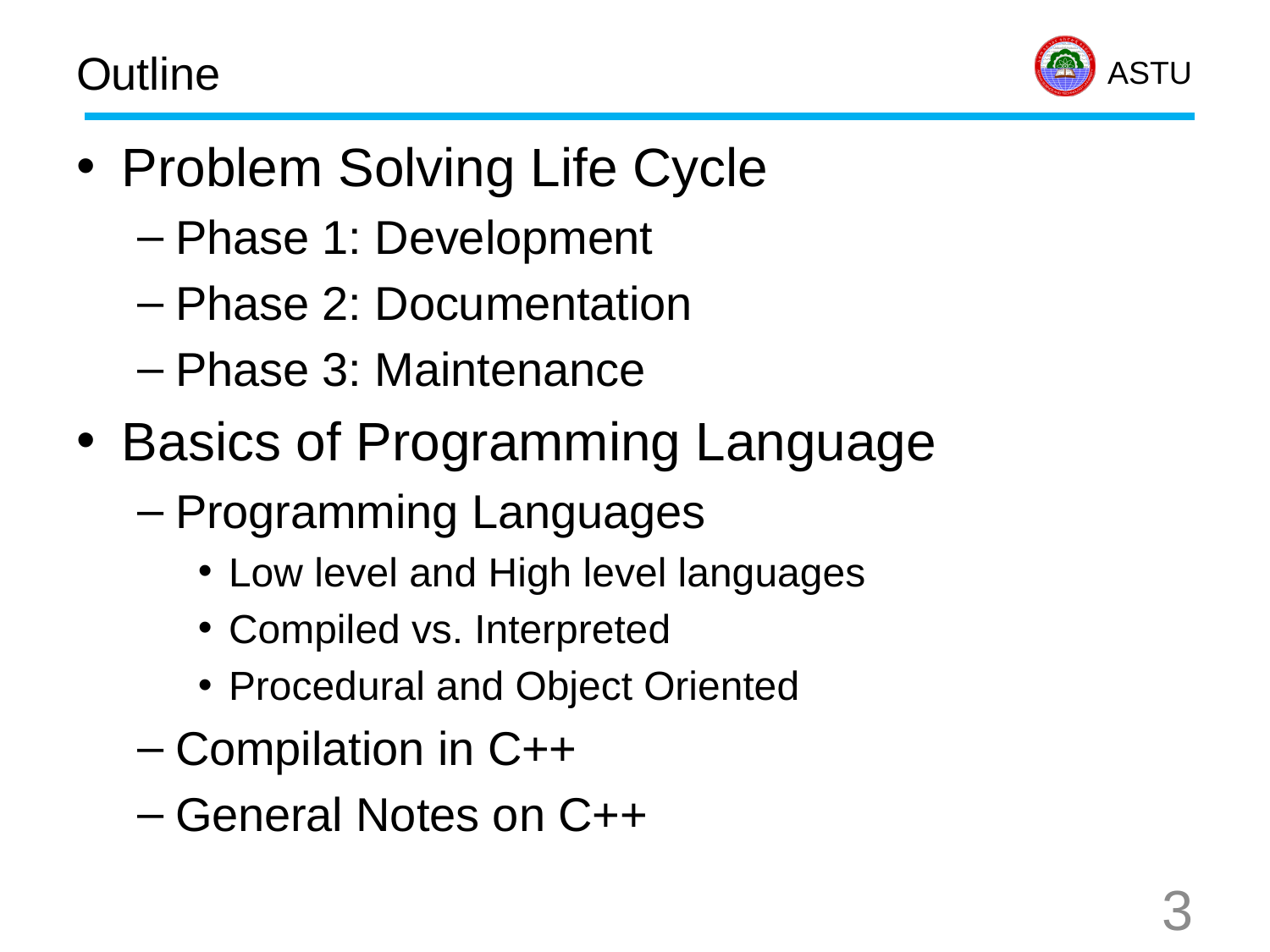

# Outline
Problem Solving Life Cycle
Phase 1: Development
Phase 2: Documentation
Phase 3: Maintenance
Basics of Programming Language
Programming Languages
Low level and High level languages
Compiled vs. Interpreted
Procedural and Object Oriented
Compilation in C++
General Notes on C++

3